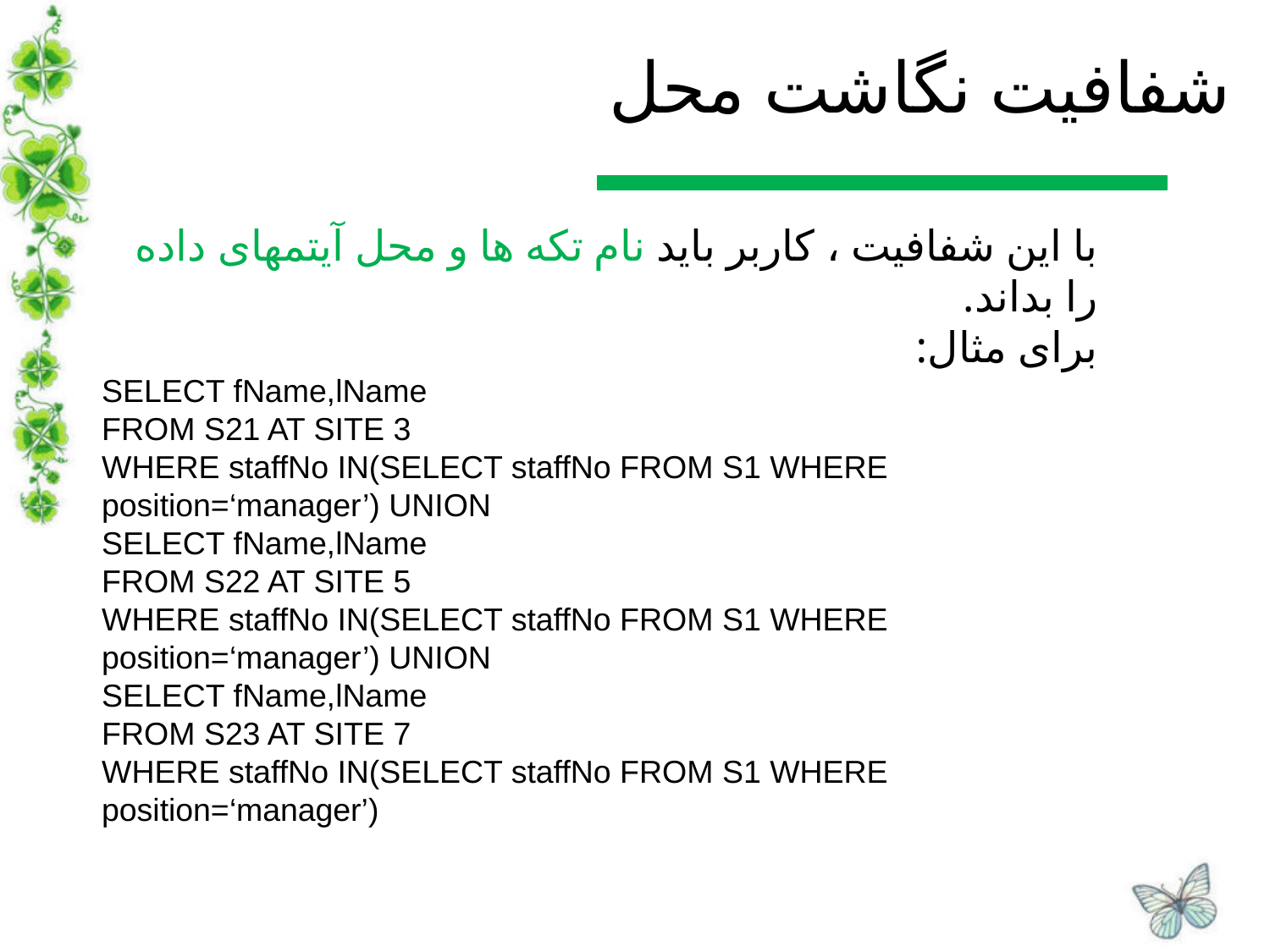

# شفافیت نگاشت محل

با این شفافیت ، کاربر باید نام تکه ها و محل آیتمهای داده را بداند.
برای مثال:
SELECT fName,lName
FROM S21 AT SITE 3
WHERE staffNo IN(SELECT staffNo FROM S1 WHERE position=‘manager’) UNION
SELECT fName,lName
FROM S22 AT SITE 5
WHERE staffNo IN(SELECT staffNo FROM S1 WHERE position=‘manager’) UNION
SELECT fName,lName
FROM S23 AT SITE 7
WHERE staffNo IN(SELECT staffNo FROM S1 WHERE position=‘manager’)